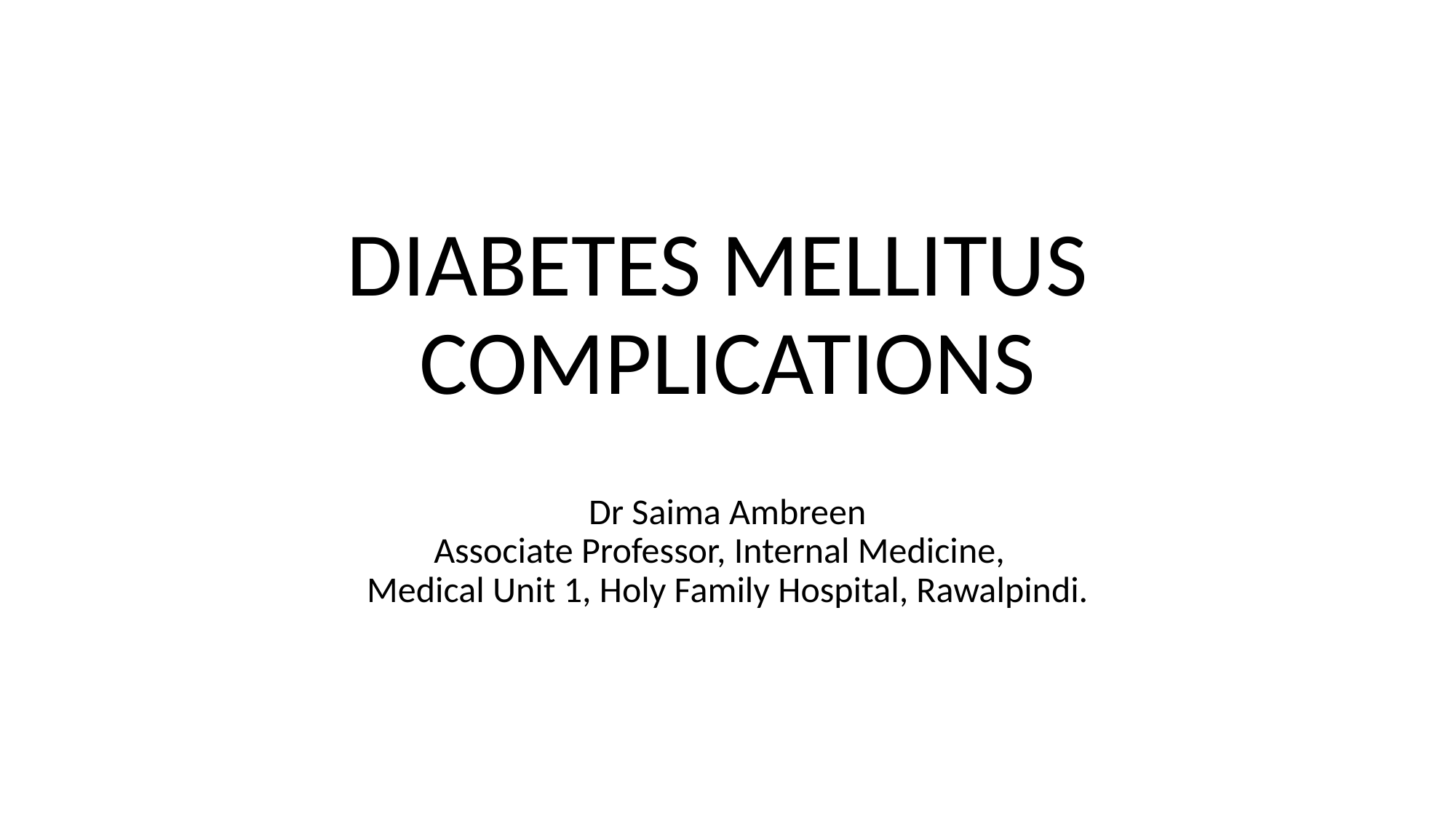

# DIABETES MELLITUS COMPLICATIONS
Dr Saima Ambreen
Associate Professor, Internal Medicine,
Medical Unit 1, Holy Family Hospital, Rawalpindi.